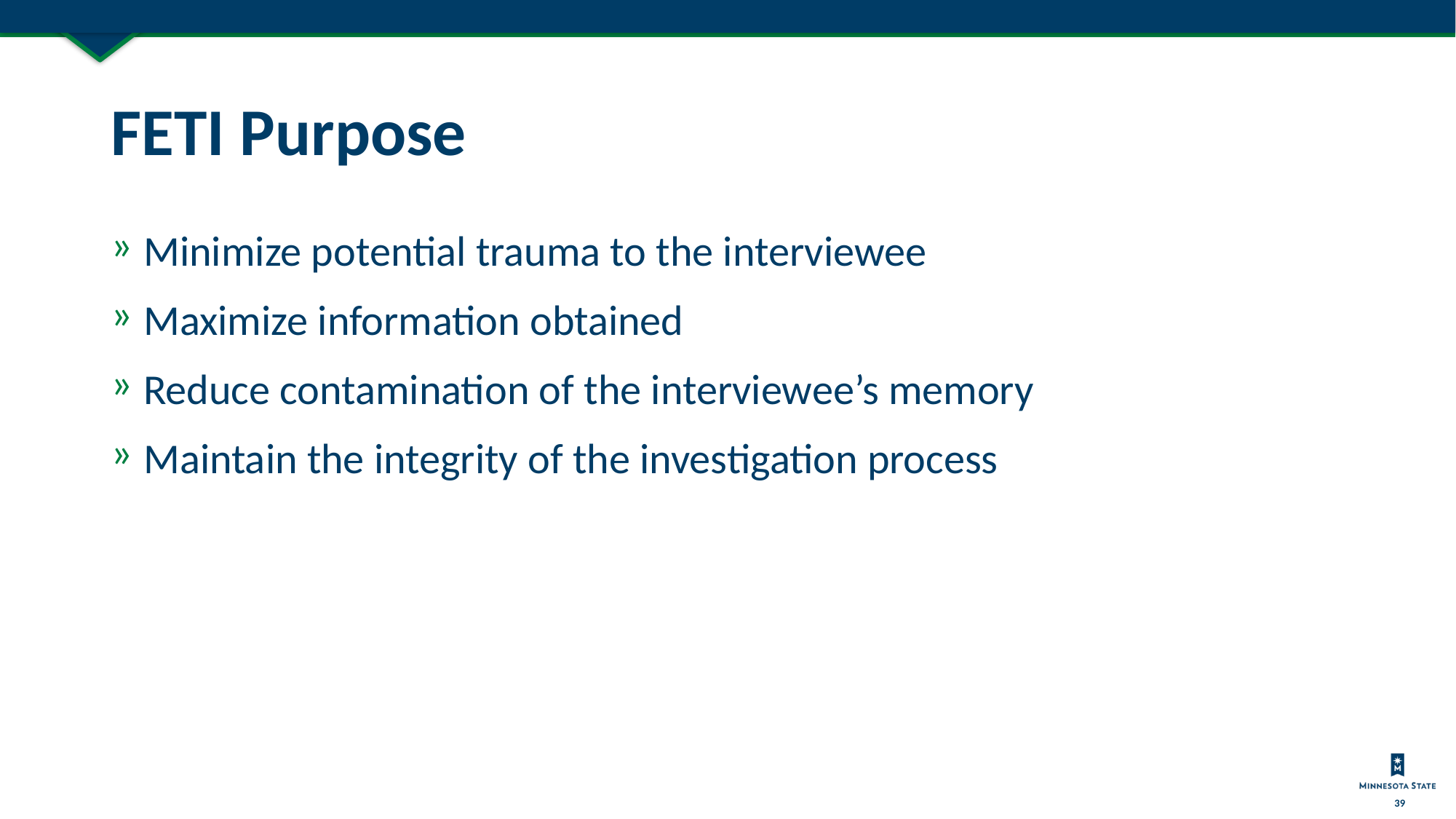

# FETI Purpose
Minimize potential trauma to the interviewee
Maximize information obtained
Reduce contamination of the interviewee’s memory
Maintain the integrity of the investigation process